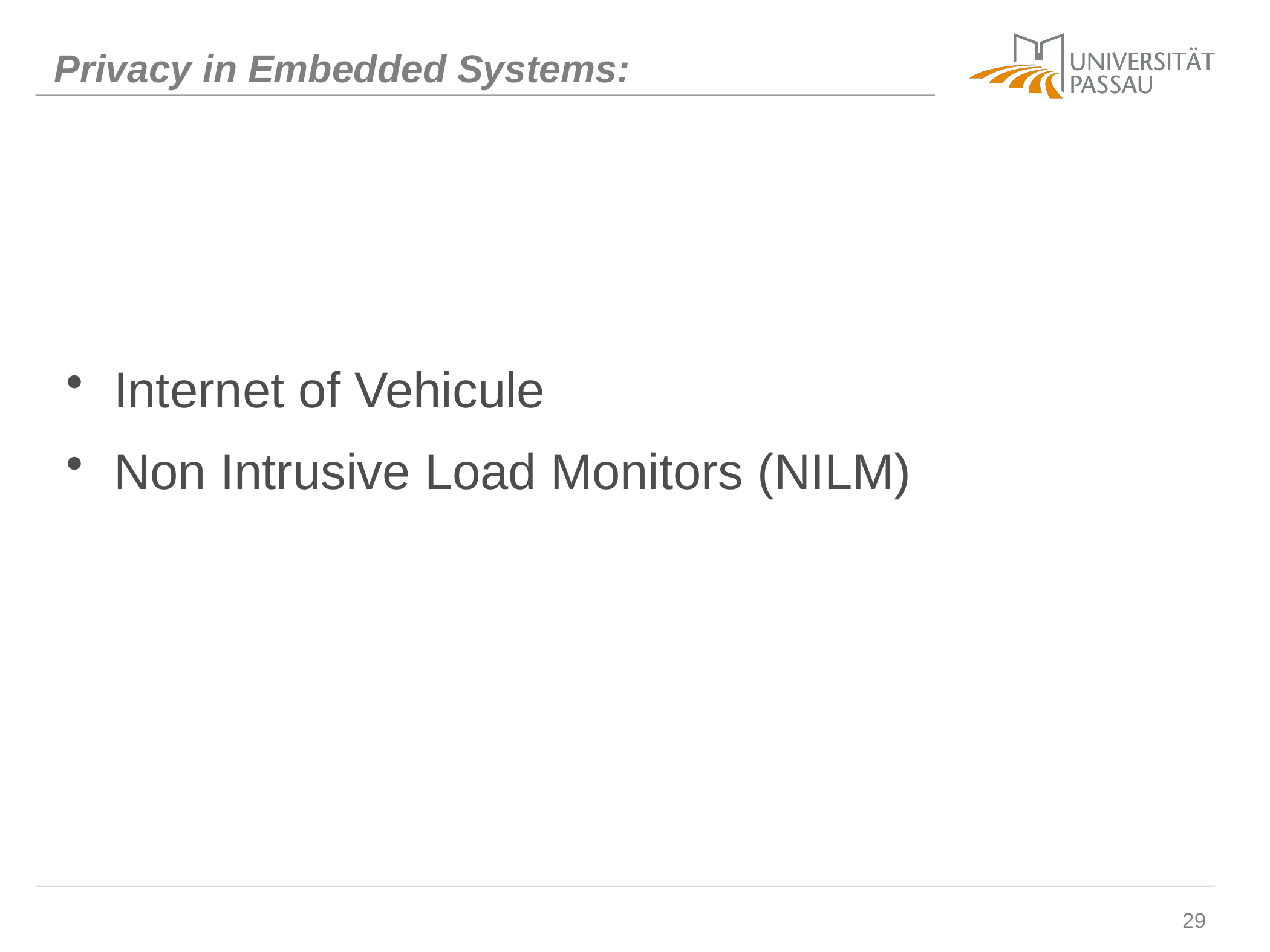

# Privacy in Embedded Systems:
Internet of Vehicule
Non Intrusive Load Monitors (NILM)

29